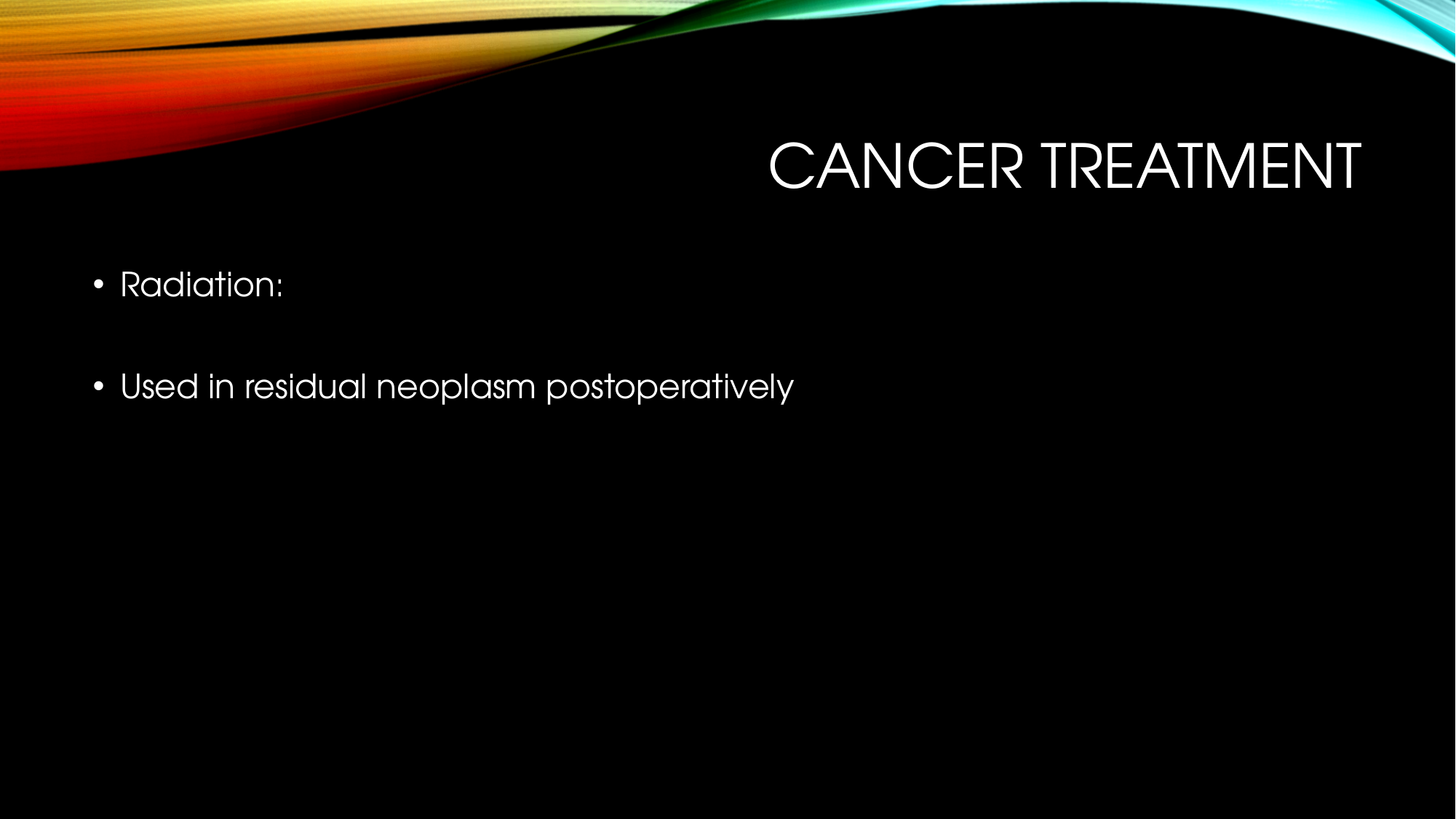

# Cancer treatment
Radiation:

Used in residual neoplasm postoperatively